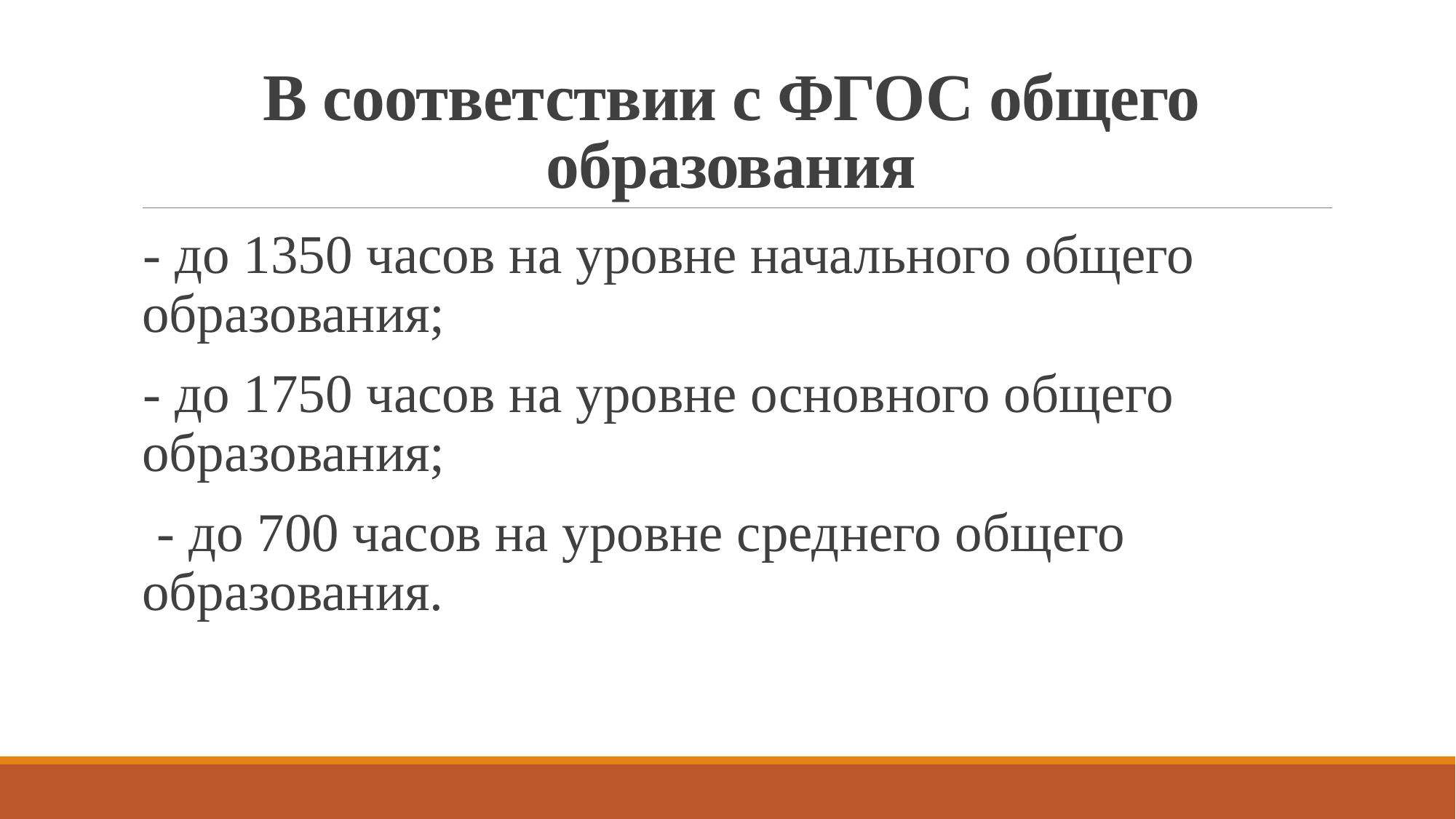

# В соответствии с ФГОС общего образования
- до 1350 часов на уровне начального общего образования;
- до 1750 часов на уровне основного общего образования;
 - до 700 часов на уровне среднего общего образования.